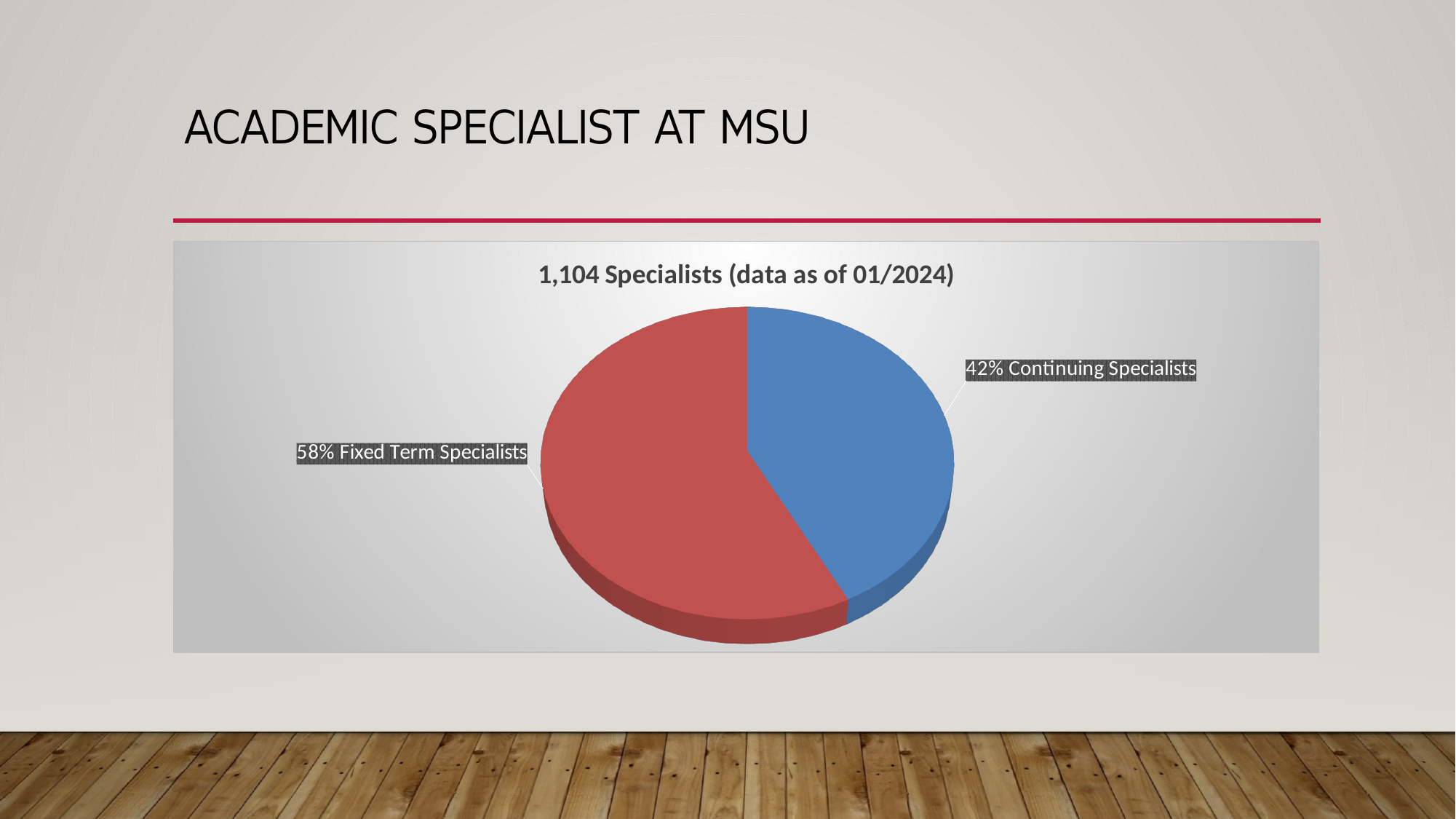

# Academic Specialist at MSU

[unsupported chart]